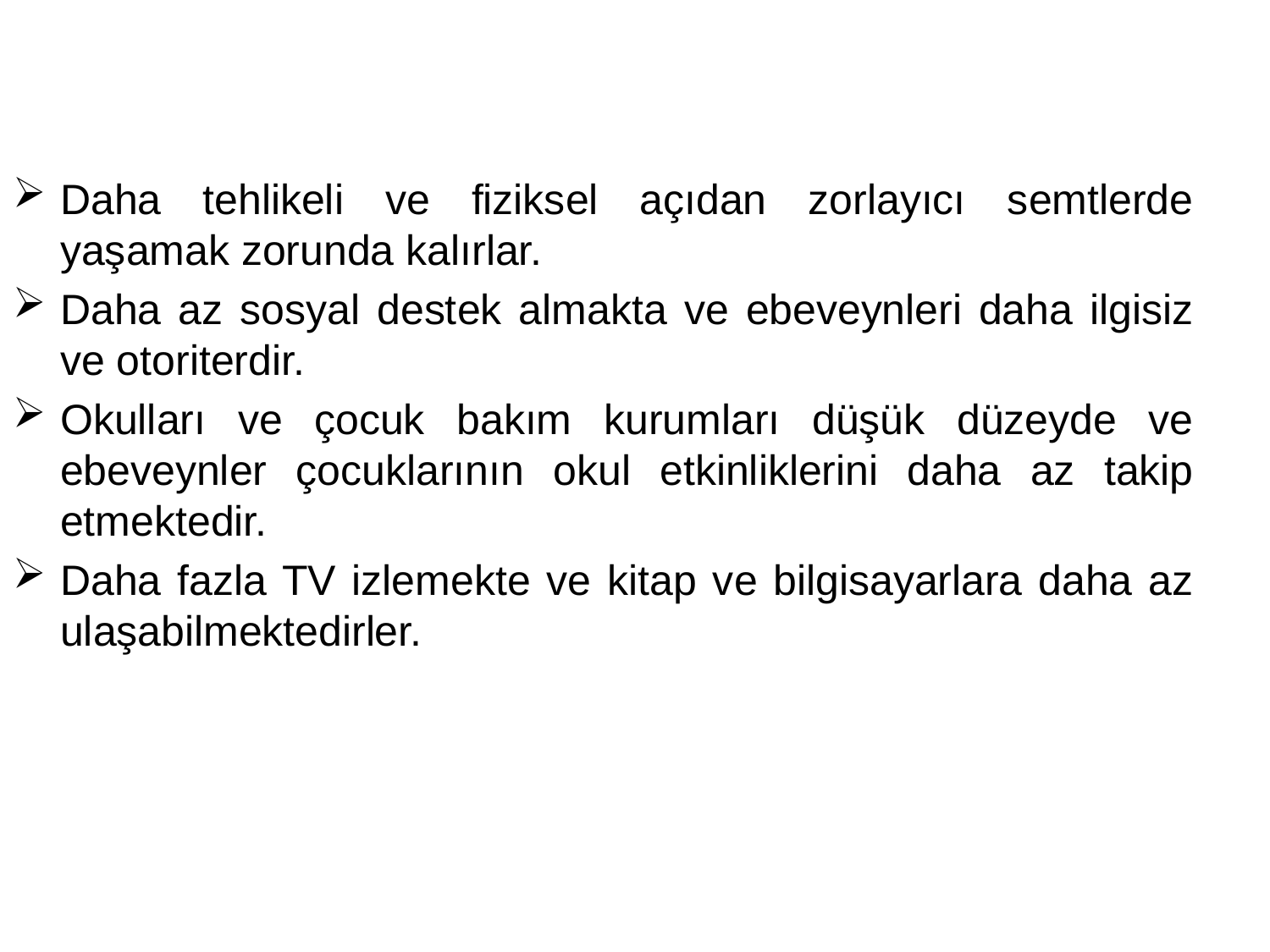

Daha tehlikeli ve fiziksel açıdan zorlayıcı semtlerde yaşamak zorunda kalırlar.
Daha az sosyal destek almakta ve ebeveynleri daha ilgisiz ve otoriterdir.
Okulları ve çocuk bakım kurumları düşük düzeyde ve ebeveynler çocuklarının okul etkinliklerini daha az takip etmektedir.
Daha fazla TV izlemekte ve kitap ve bilgisayarlara daha az ulaşabilmektedirler.